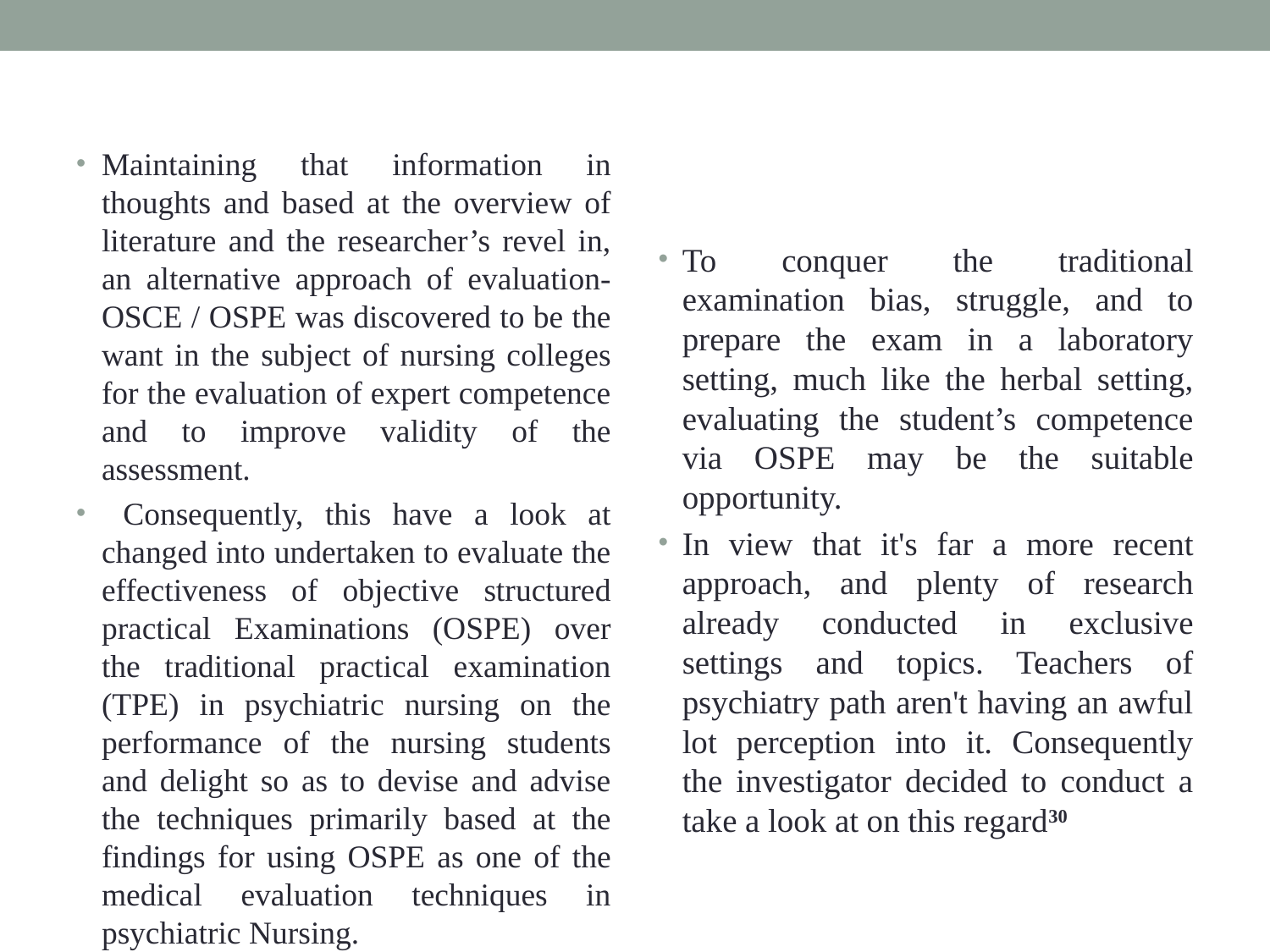

Maintaining that information in thoughts and based at the overview of literature and the researcher’s revel in, an alternative approach of evaluation- OSCE / OSPE was discovered to be the want in the subject of nursing colleges for the evaluation of expert competence and to improve validity of the assessment.
 Consequently, this have a look at changed into undertaken to evaluate the effectiveness of objective structured practical Examinations (OSPE) over the traditional practical examination (TPE) in psychiatric nursing on the performance of the nursing students and delight so as to devise and advise the techniques primarily based at the findings for using OSPE as one of the medical evaluation techniques in psychiatric Nursing.

To conquer the traditional examination bias, struggle, and to prepare the exam in a laboratory setting, much like the herbal setting, evaluating the student’s competence via OSPE may be the suitable opportunity.
In view that it's far a more recent approach, and plenty of research already conducted in exclusive settings and topics. Teachers of psychiatry path aren't having an awful lot perception into it. Consequently the investigator decided to conduct a take a look at on this regard30